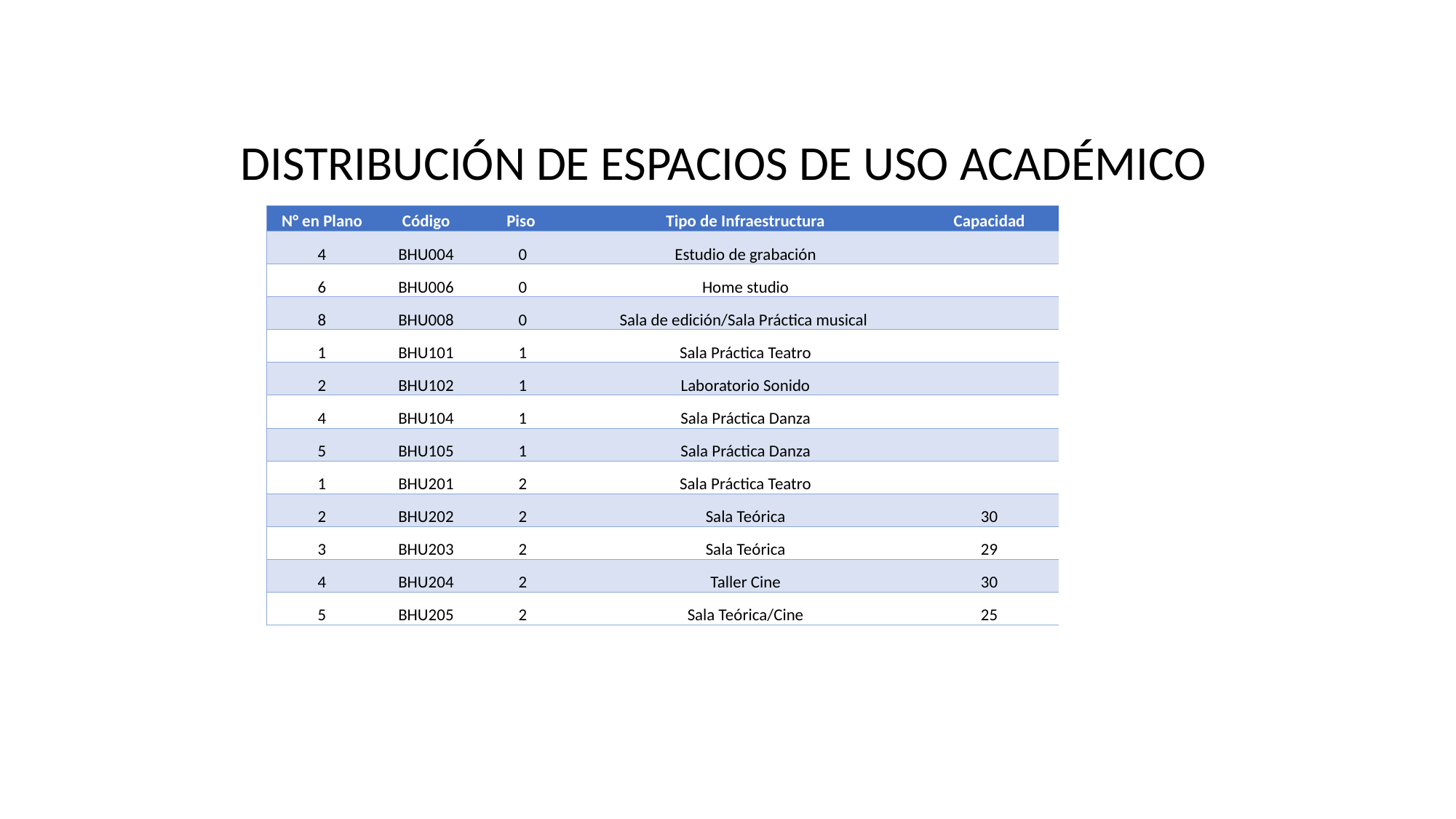

DISTRIBUCIÓN DE ESPACIOS DE USO ACADÉMICO
| N° en Plano | Código | Piso | Tipo de Infraestructura | Capacidad |
| --- | --- | --- | --- | --- |
| 4 | BHU004 | 0 | Estudio de grabación |  |
| 6 | BHU006 | 0 | Home studio |  |
| 8 | BHU008 | 0 | Sala de edición/Sala Práctica musical |  |
| 1 | BHU101 | 1 | Sala Práctica Teatro |  |
| 2 | BHU102 | 1 | Laboratorio Sonido |  |
| 4 | BHU104 | 1 | Sala Práctica Danza |  |
| 5 | BHU105 | 1 | Sala Práctica Danza |  |
| 1 | BHU201 | 2 | Sala Práctica Teatro |  |
| 2 | BHU202 | 2 | Sala Teórica | 30 |
| 3 | BHU203 | 2 | Sala Teórica | 29 |
| 4 | BHU204 | 2 | Taller Cine | 30 |
| 5 | BHU205 | 2 | Sala Teórica/Cine | 25 |